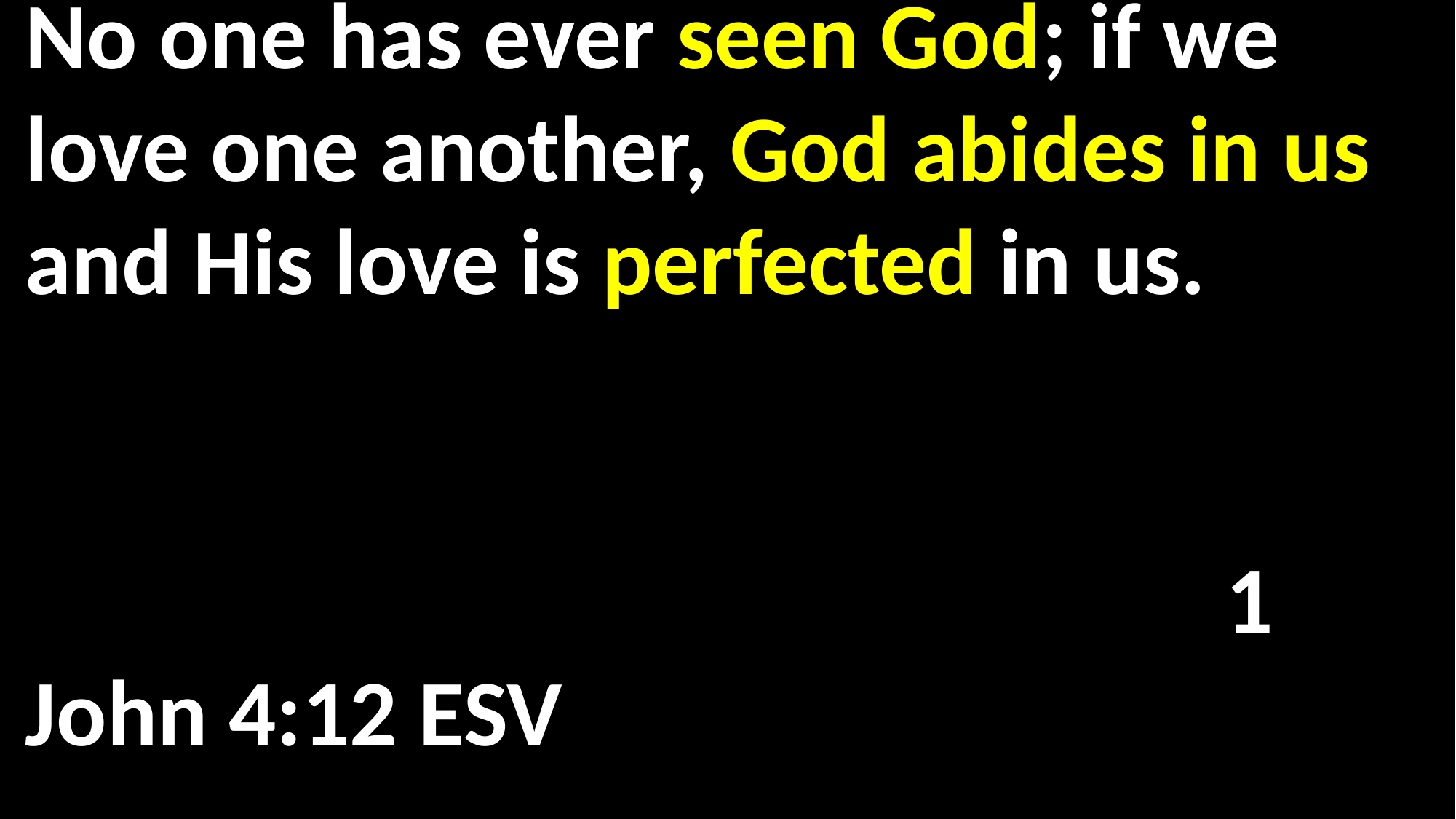

No one has ever seen God; if we love one another, God abides in us and His love is perfected in us. 															     																								1 John 4:12 ESV